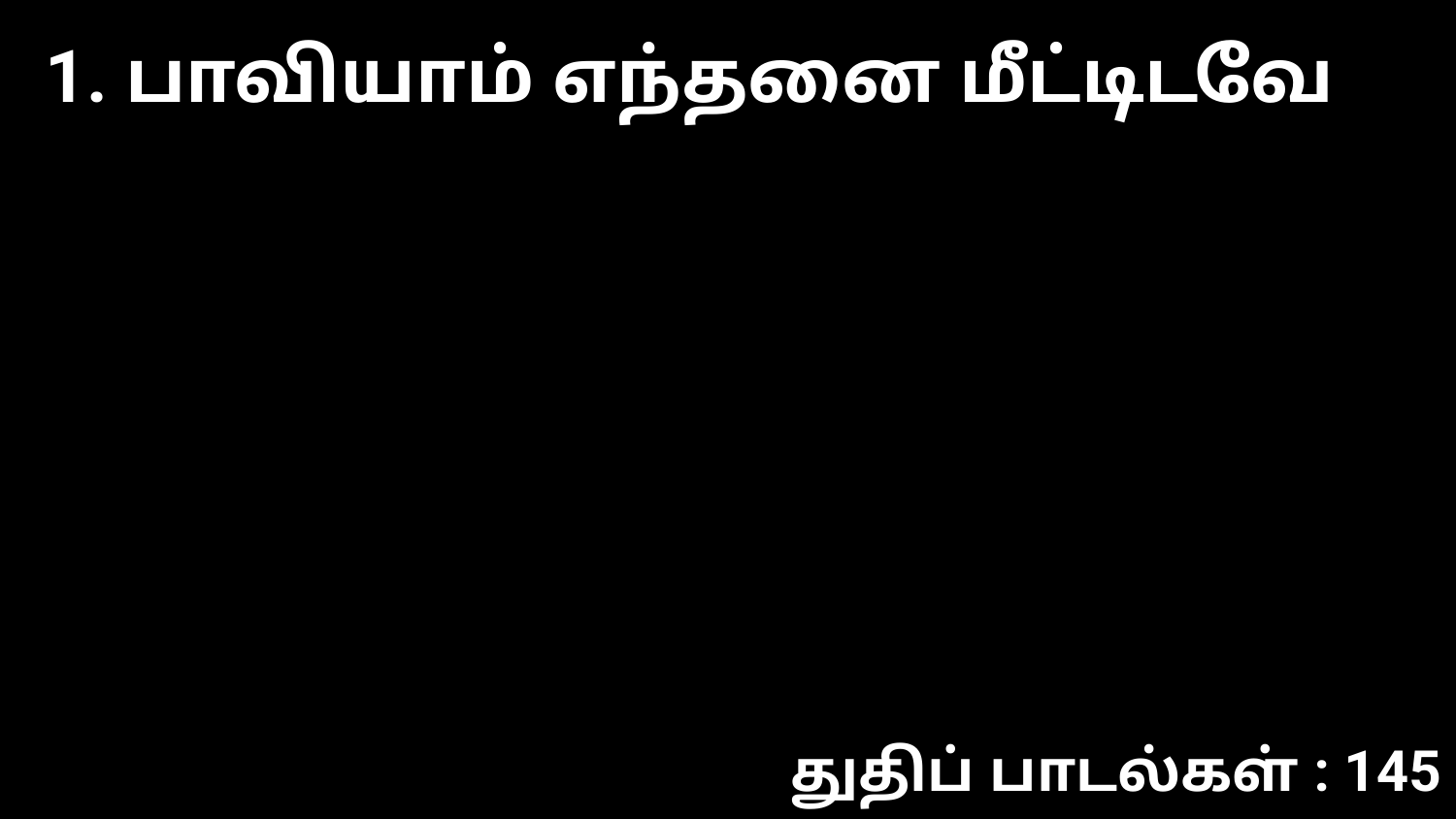

1. பாவியாம் எந்தனை மீட்டிடவே
துதிப் பாடல்கள் : 145